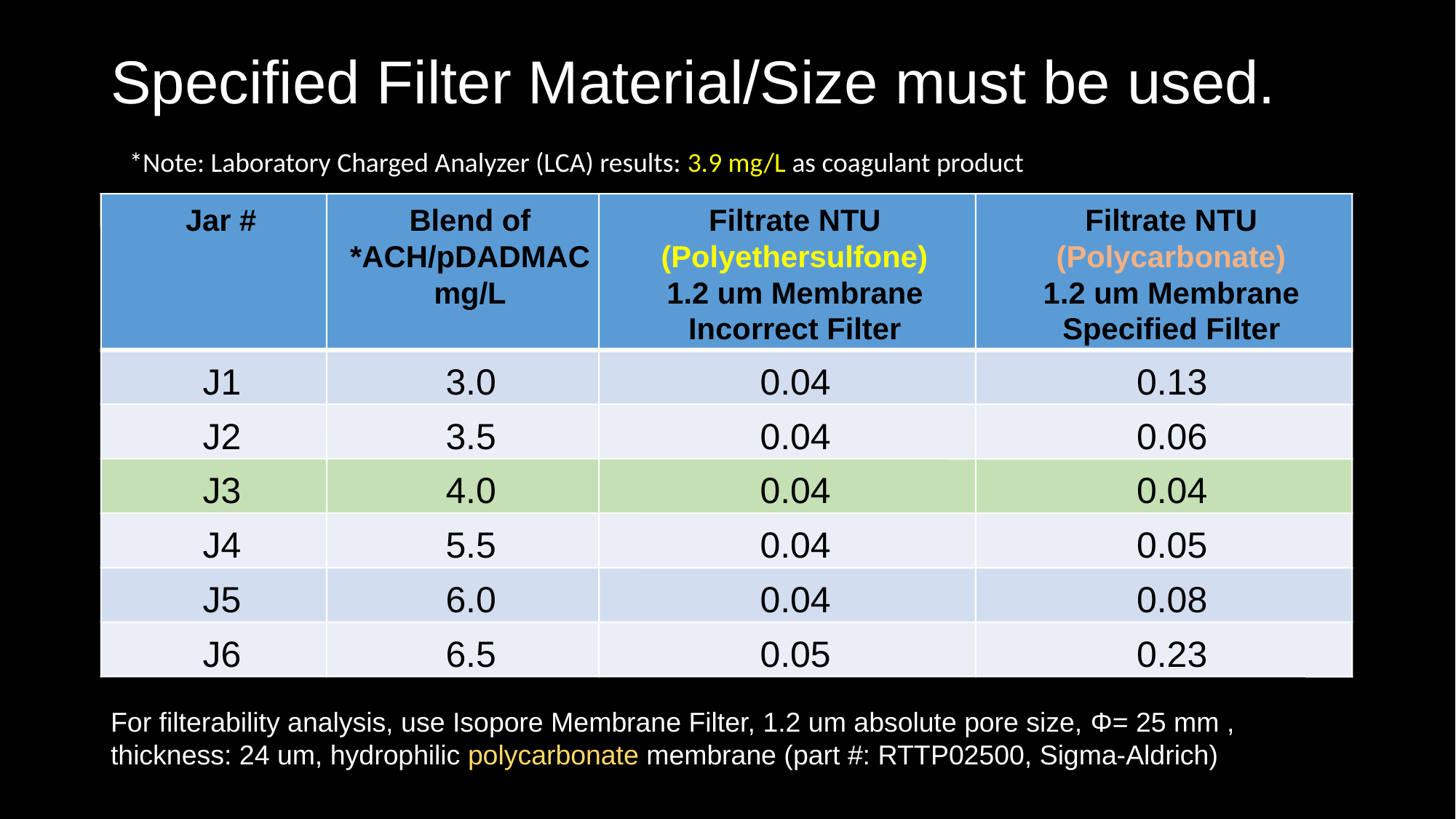

# Specified Filter Material/Size must be used.
*Note: Laboratory Charged Analyzer (LCA) results: 3.9 mg/L as coagulant product

Jar #
Blend of
Filtrate NTU
Filtrate NTU
*ACH/pDADMAC
(Polyethersulfone)
(Polycarbonate)
mg/L
1.2 um Membrane
1.2 um Membrane
Incorrect Filter
Specified Filter

J1
3.0
0.04
0.13

J2
3.5
0.04
0.06

J3
4.0
0.04
0.04

J4
5.5
0.04
0.05

J5
6.0
0.04
0.08

J6
6.5
0.05
0.23

For filterability analysis, use Isopore Membrane Filter, 1.2 um absolute pore size, Φ= 25 mm , thickness: 24 um, hydrophilic polycarbonate membrane (part #: RTTP02500, Sigma-Aldrich)